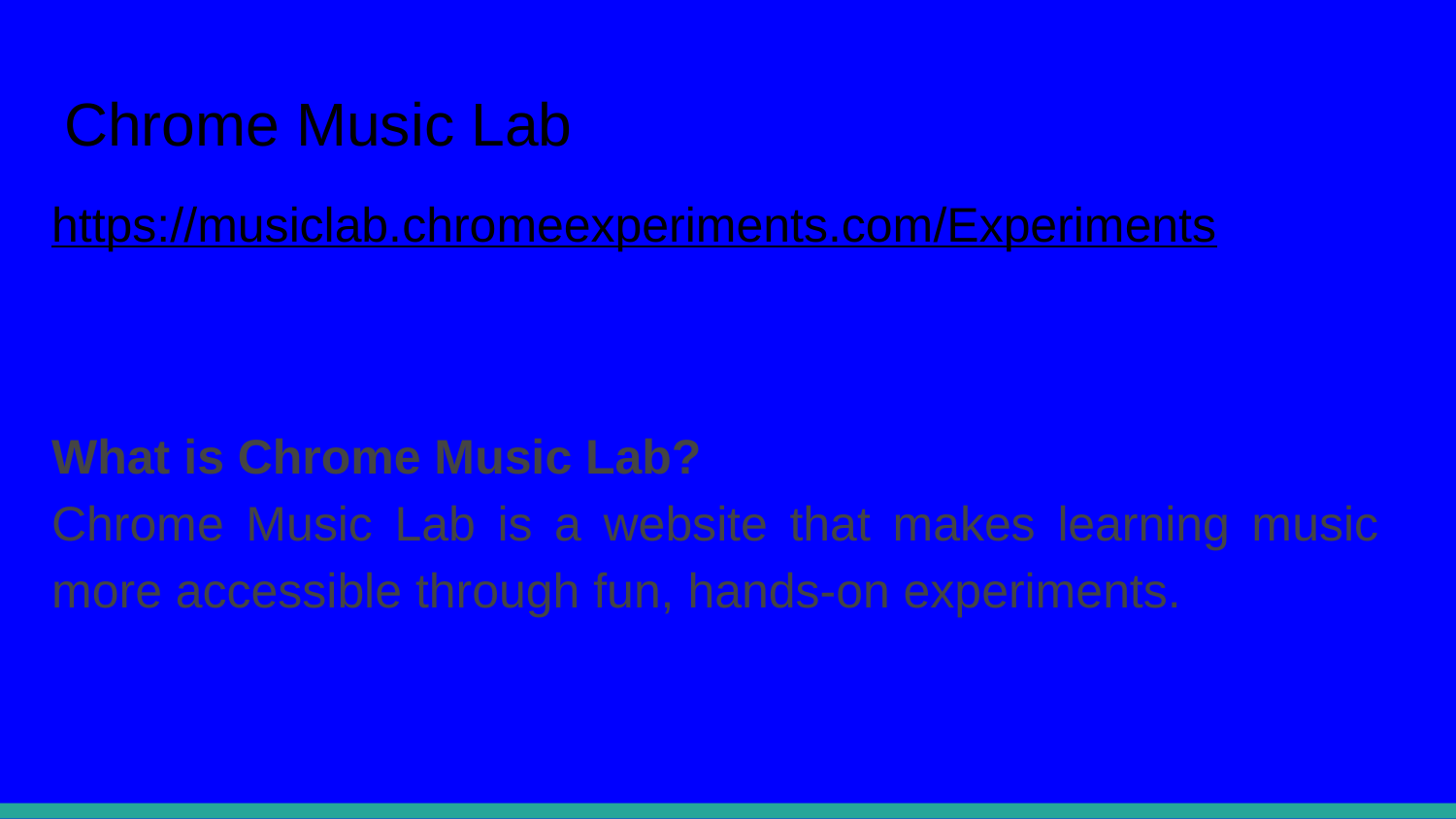

# Chrome Music Lab
https://musiclab.chromeexperiments.com/Experiments

What is Chrome Music Lab?
Chrome Music Lab is a website that makes learning music more accessible through fun, hands-on experiments.